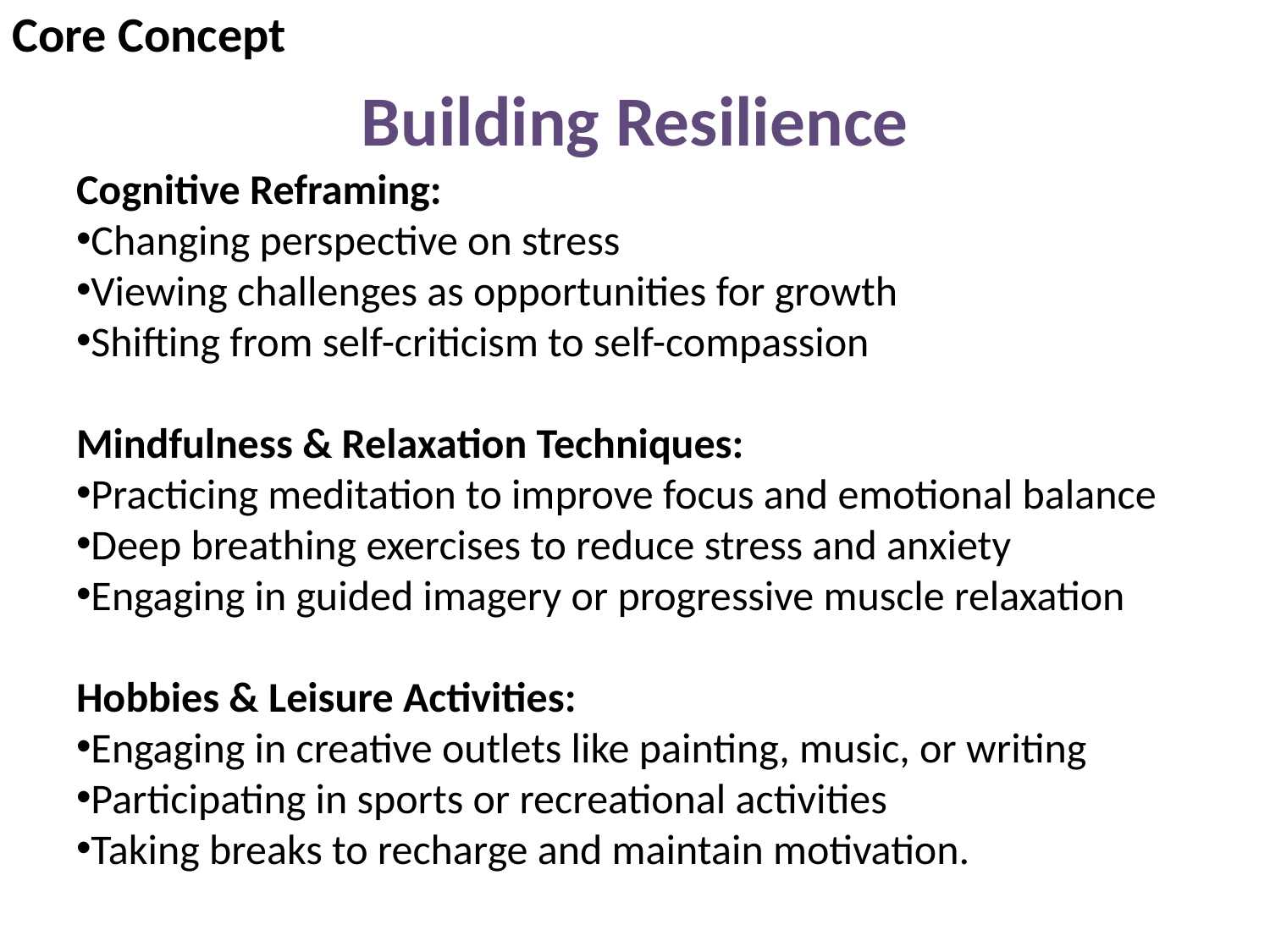

Core Concept
# Building Resilience
Cognitive Reframing:
Changing perspective on stress
Viewing challenges as opportunities for growth
Shifting from self-criticism to self-compassion

Mindfulness & Relaxation Techniques:
Practicing meditation to improve focus and emotional balance
Deep breathing exercises to reduce stress and anxiety
Engaging in guided imagery or progressive muscle relaxation

Hobbies & Leisure Activities:
Engaging in creative outlets like painting, music, or writing
Participating in sports or recreational activities
Taking breaks to recharge and maintain motivation.